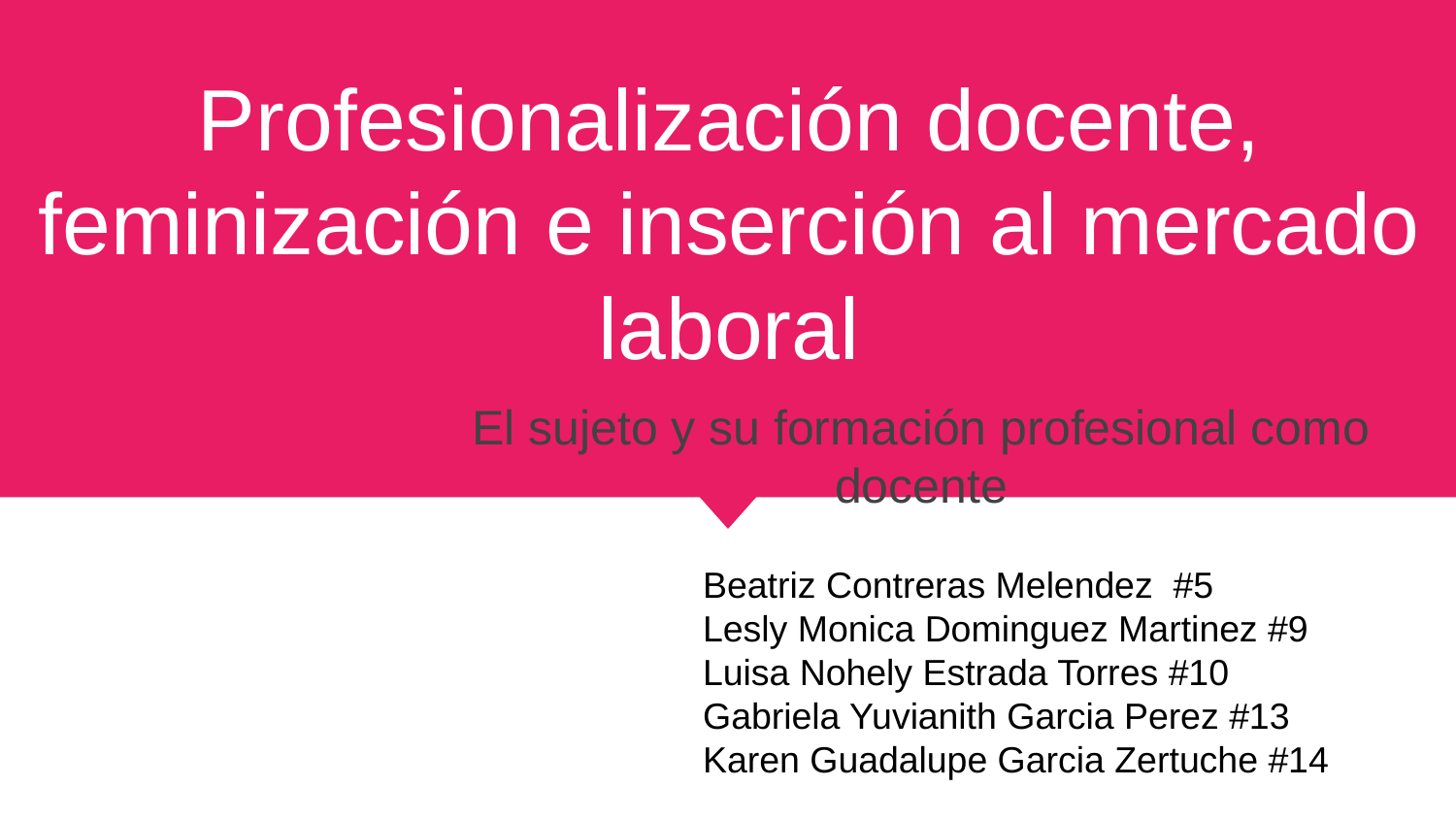

# Profesionalización docente, feminización e inserción al mercado laboral
El sujeto y su formación profesional como docente
Beatriz Contreras Melendez  #5
Lesly Monica Dominguez Martinez #9
Luisa Nohely Estrada Torres #10
Gabriela Yuvianith Garcia Perez #13
Karen Guadalupe Garcia Zertuche #14